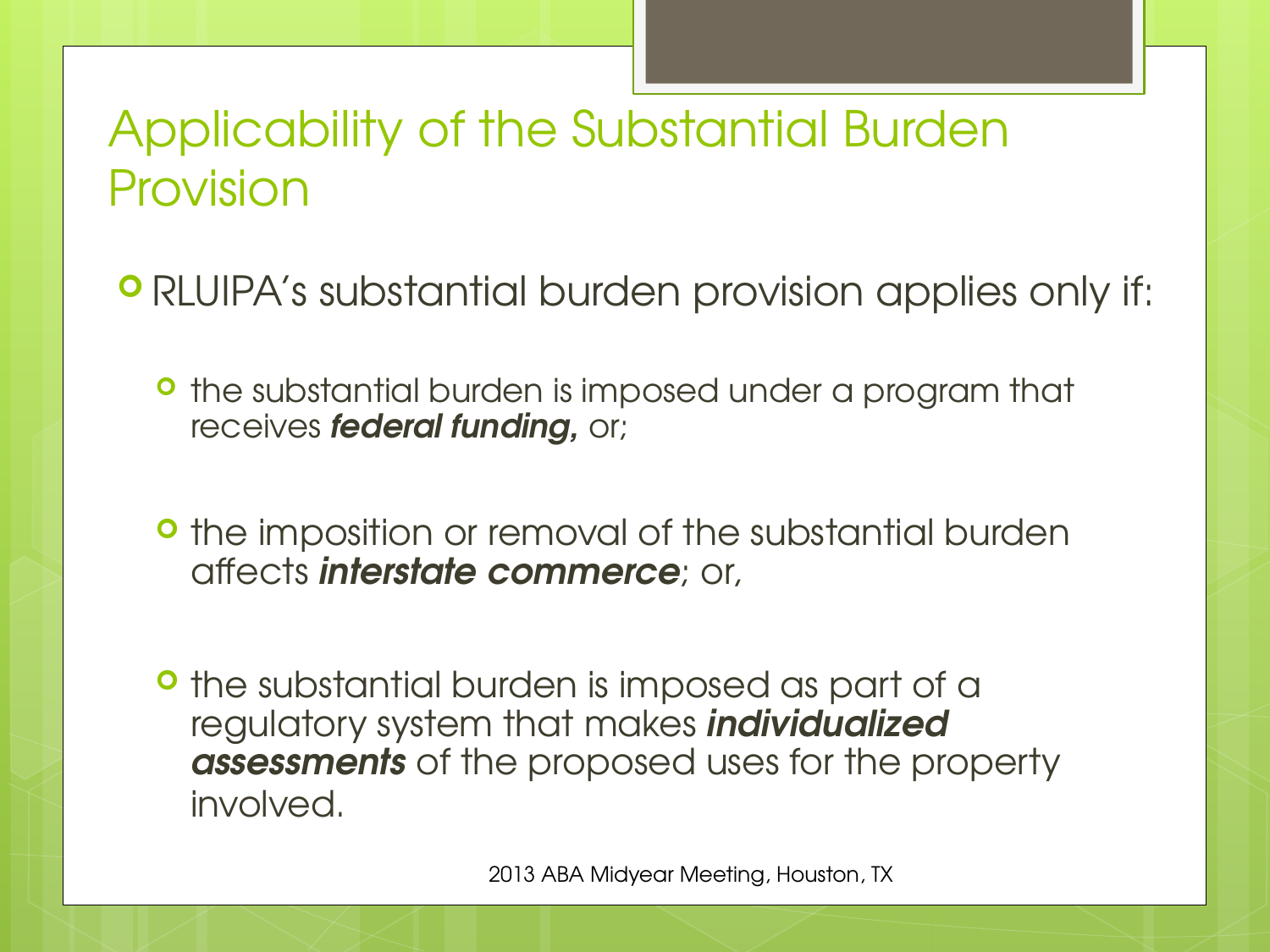

# Applicability of the Substantial Burden Provision
RLUIPA’s substantial burden provision applies only if:

the substantial burden is imposed under a program that receives federal funding, or;

the imposition or removal of the substantial burden affects interstate commerce; or,

the substantial burden is imposed as part of a regulatory system that makes individualized assessments of the proposed uses for the property involved.
2013 ABA Midyear Meeting, Houston, TX